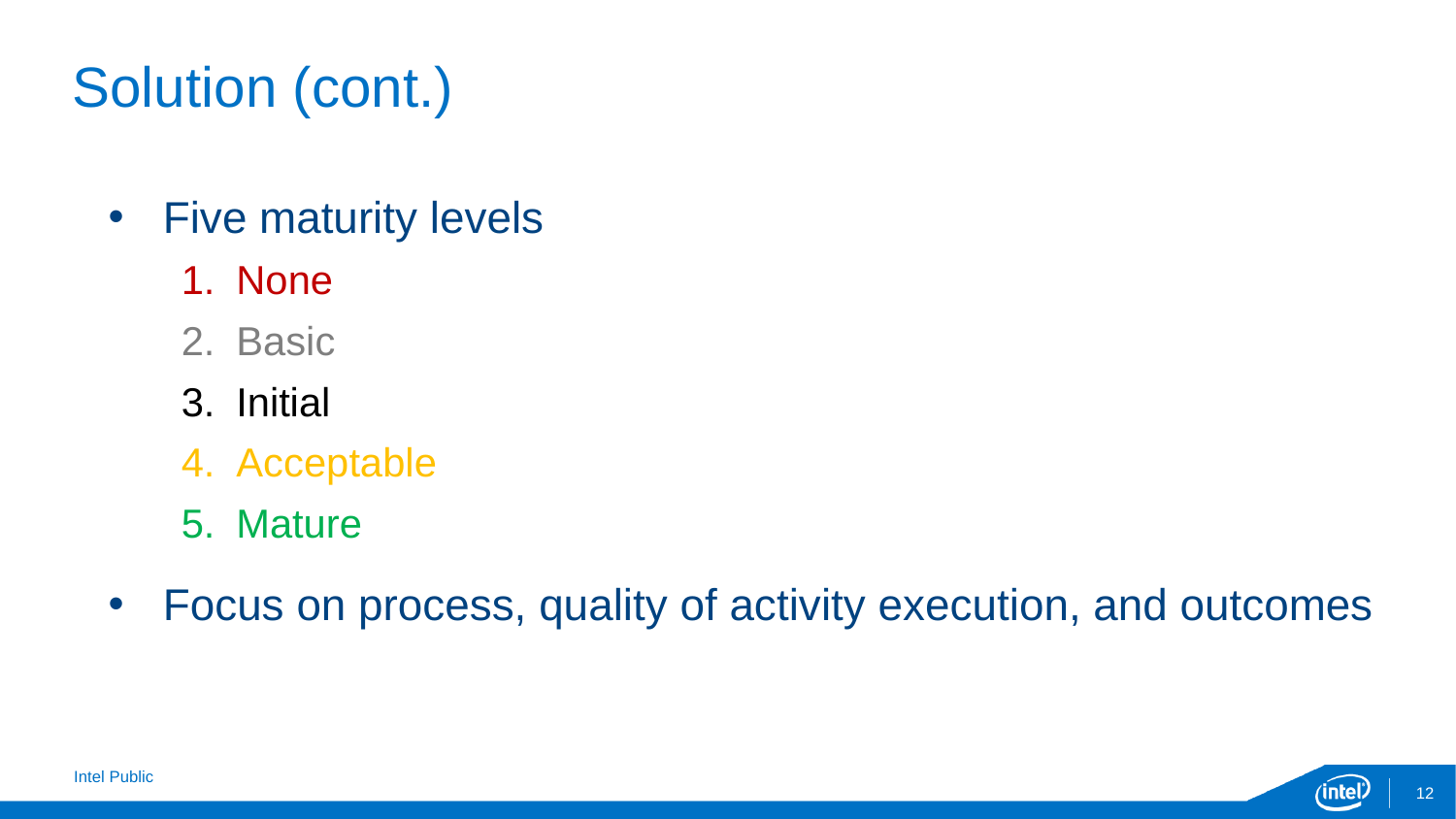

# Solution (cont.)
Five maturity levels
None
Basic
Initial
Acceptable
Mature
Focus on process, quality of activity execution, and outcomes
12